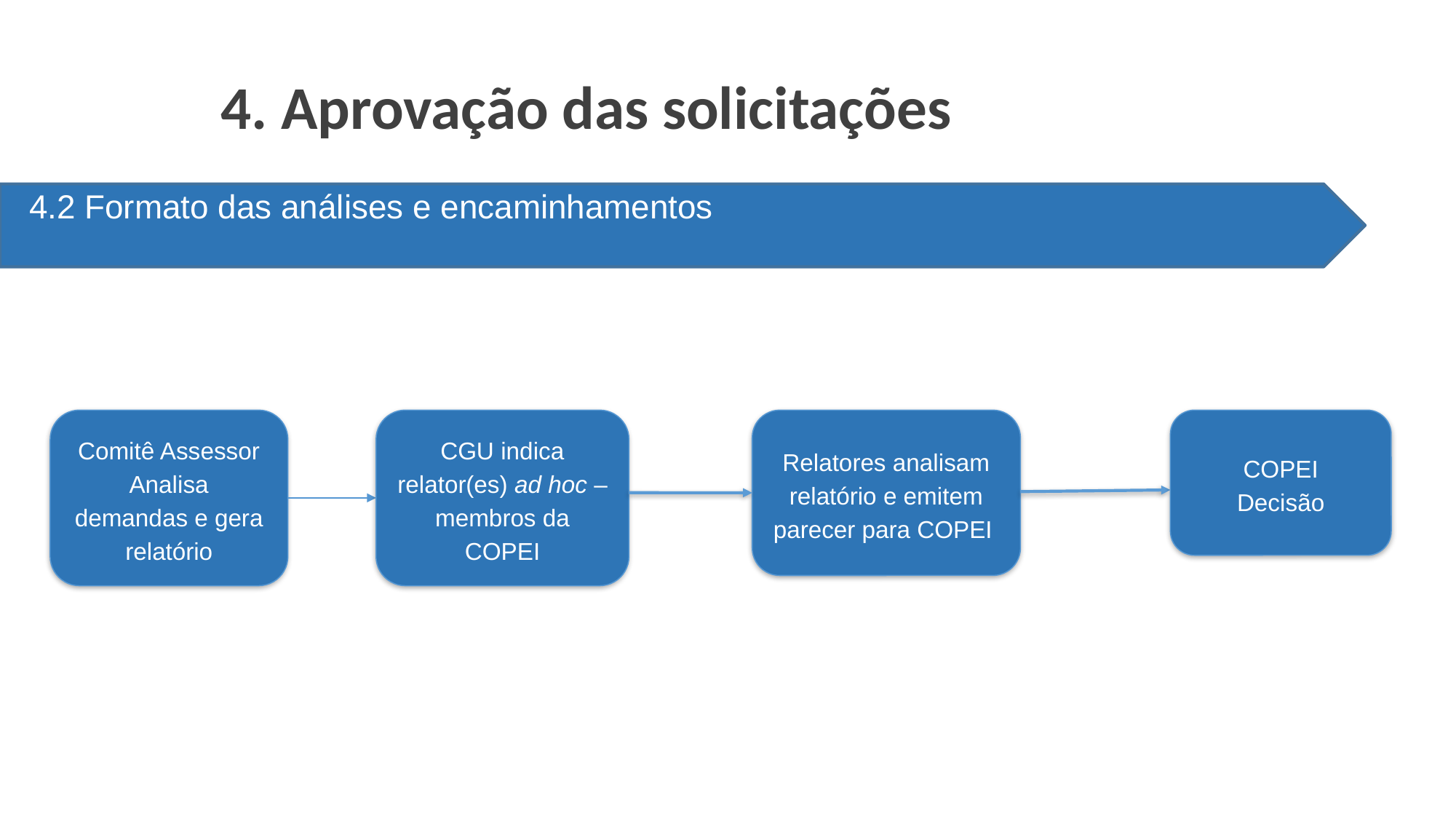

4. Aprovação das solicitações

  4.2 Formato das análises e encaminhamentos
Comitê Assessor
Analisa demandas e gera relatório
CGU indica relator(es) ad hoc – membros da COPEI
Relatores analisam relatório e emitem parecer para COPEI
COPEI
Decisão